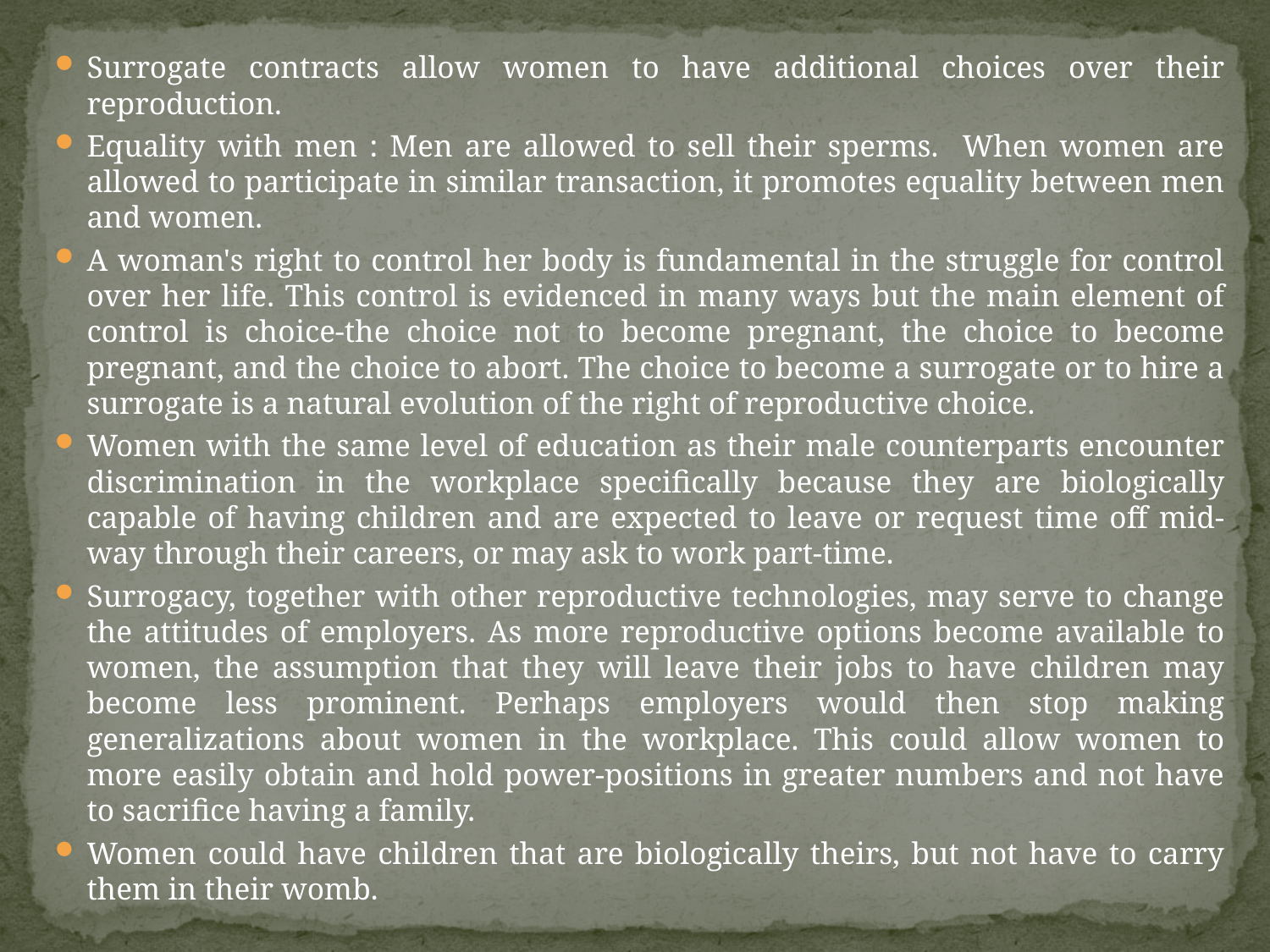

Surrogate contracts allow women to have additional choices over their reproduction.
Equality with men : Men are allowed to sell their sperms.  When women are allowed to participate in similar transaction, it promotes equality between men and women.
A woman's right to control her body is fundamental in the struggle for control over her life. This control is evidenced in many ways but the main element of control is choice-the choice not to become pregnant, the choice to become pregnant, and the choice to abort. The choice to become a surrogate or to hire a surrogate is a natural evolution of the right of reproductive choice.
Women with the same level of education as their male counterparts encounter discrimination in the workplace specifically because they are biologically capable of having children and are expected to leave or request time off mid-way through their careers, or may ask to work part-time.
Surrogacy, together with other reproductive technologies, may serve to change the attitudes of employers. As more reproductive options become available to women, the assumption that they will leave their jobs to have children may become less prominent. Perhaps employers would then stop making generalizations about women in the workplace. This could allow women to more easily obtain and hold power-positions in greater numbers and not have to sacrifice having a family.
Women could have children that are biologically theirs, but not have to carry them in their womb.